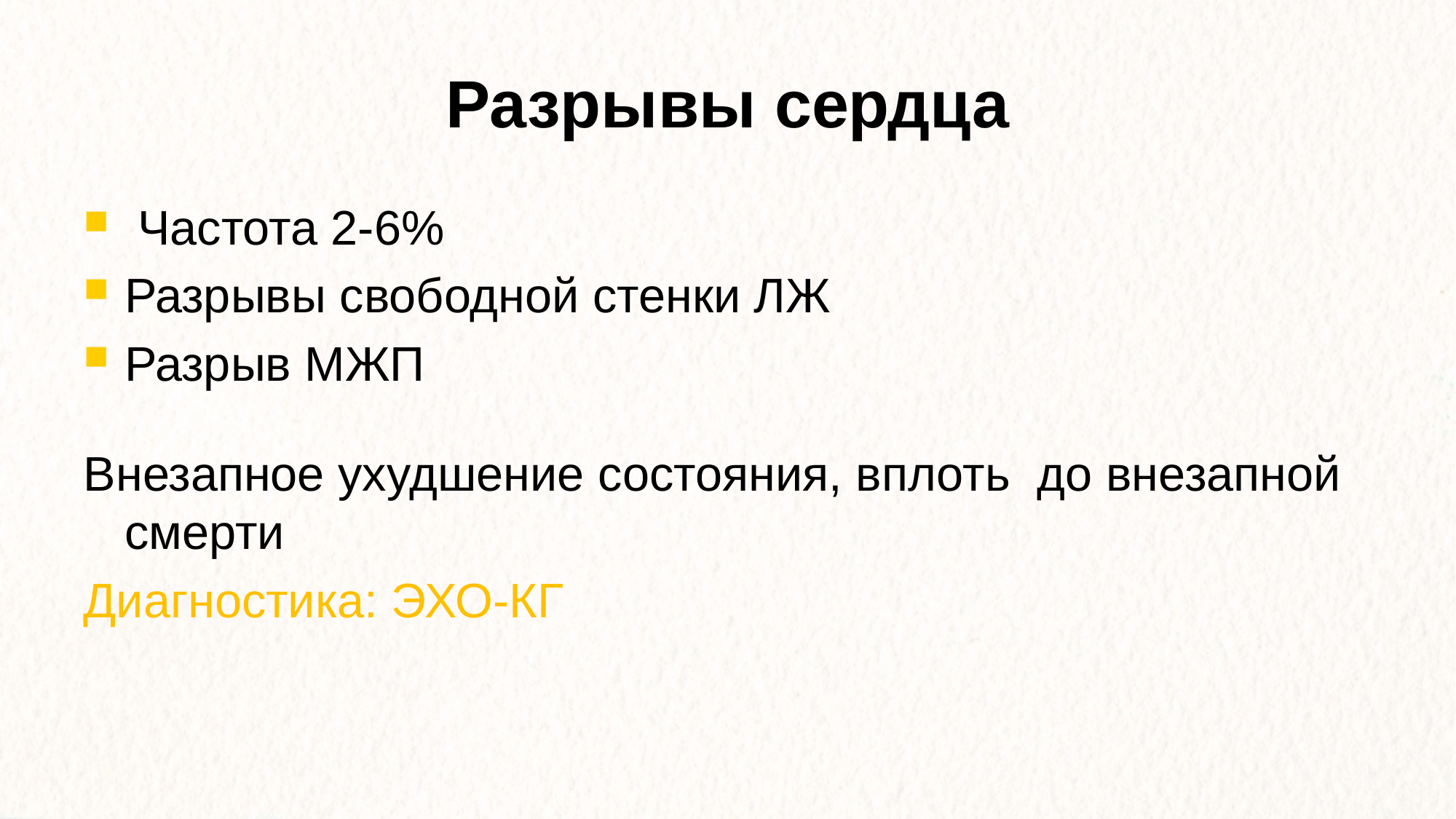

Разрывы сердца
 Частота 2-6%
Разрывы свободной стенки ЛЖ
Разрыв МЖП

Внезапное ухудшение состояния, вплоть  до внезапной смерти
Диагностика: ЭХО-КГ